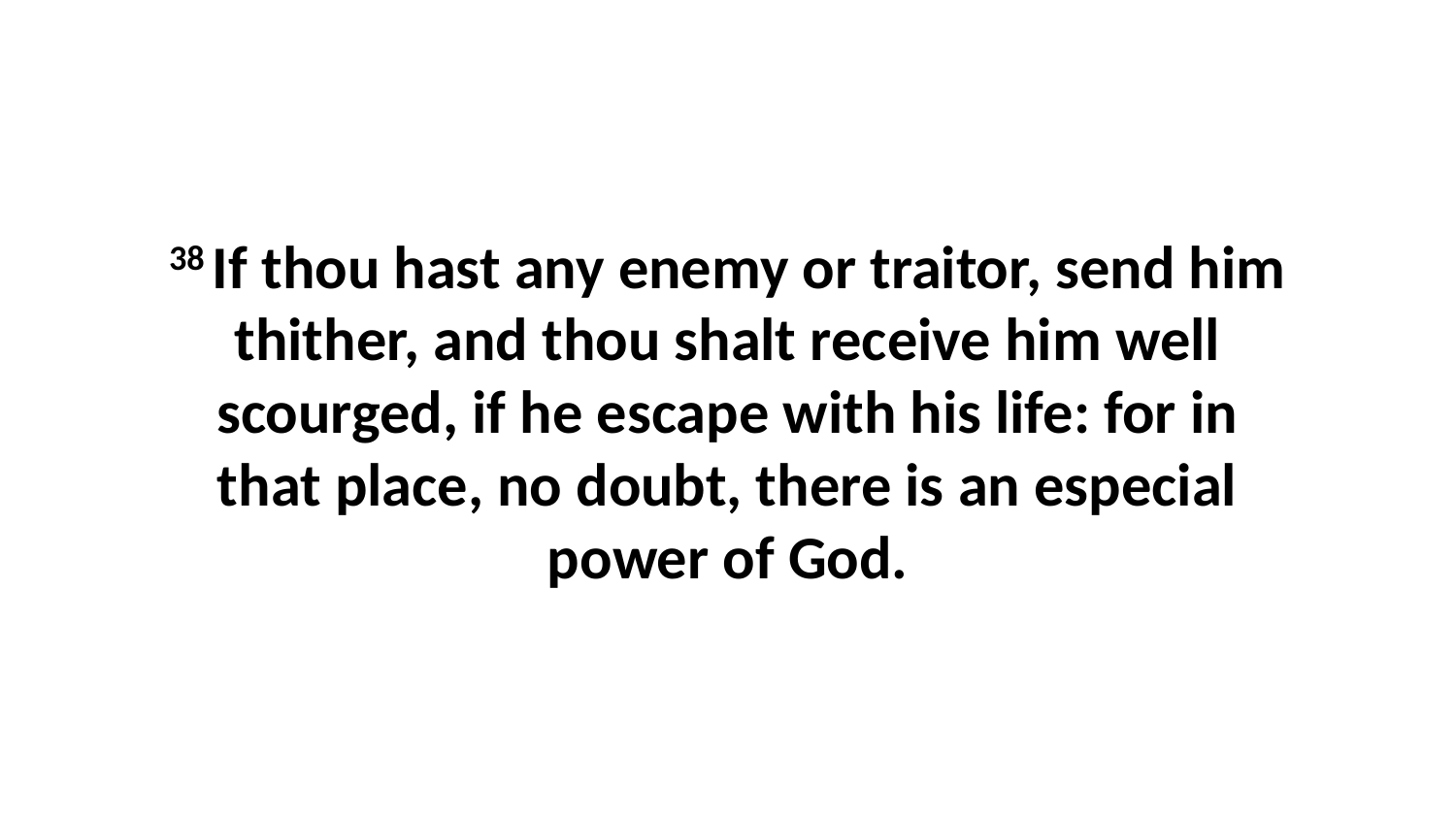

38 If thou hast any enemy or traitor, send him thither, and thou shalt receive him well scourged, if he escape with his life: for in that place, no doubt, there is an especial power of God.